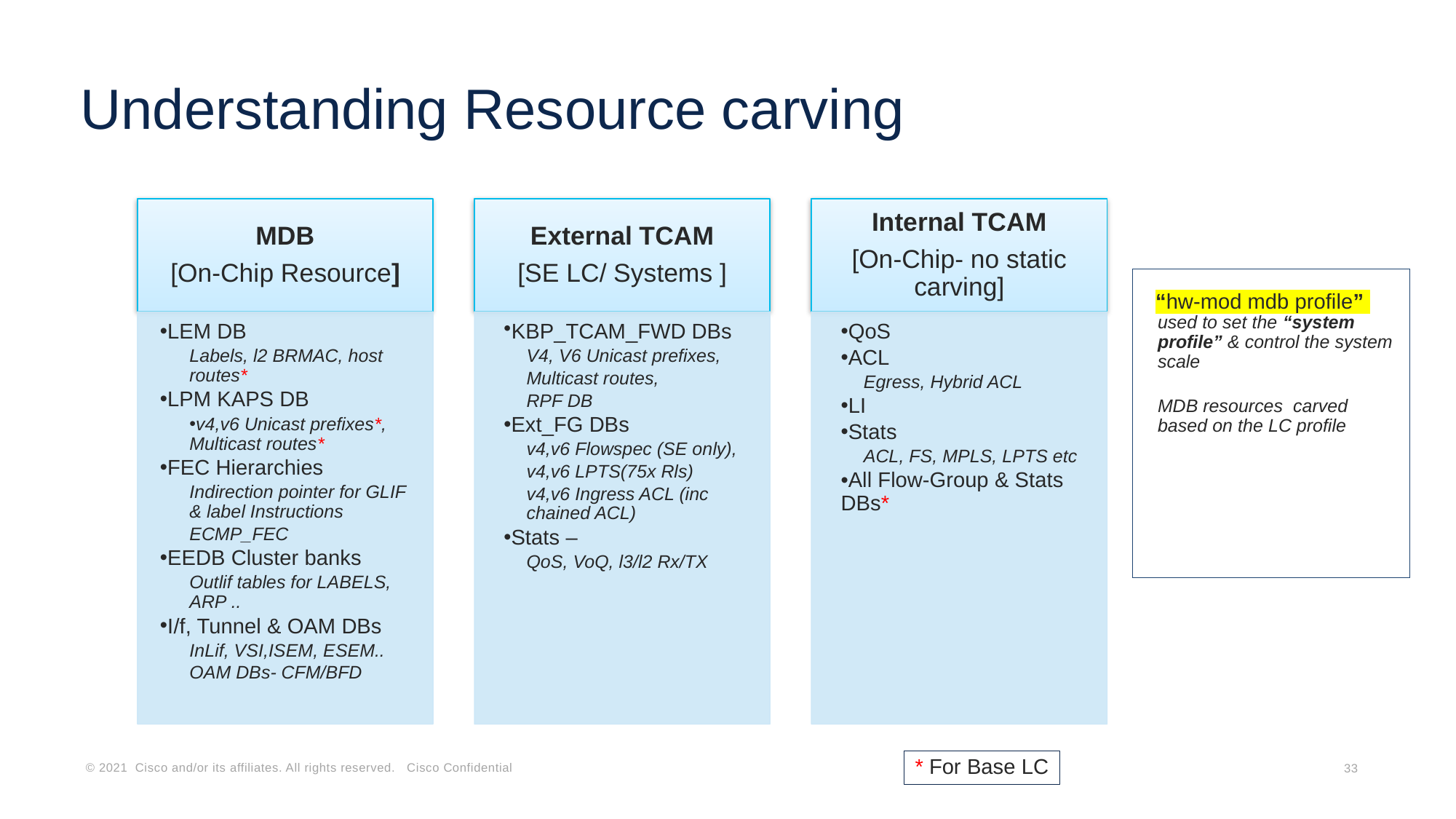

# Understanding Resource carving
MDB
[On-Chip Resource]
LEM DB
Labels, l2 BRMAC, host routes*
LPM KAPS DB
v4,v6 Unicast prefixes*, Multicast routes*
FEC Hierarchies
Indirection pointer for GLIF & label Instructions
ECMP_FEC
EEDB Cluster banks
Outlif tables for LABELS, ARP ..
I/f, Tunnel & OAM DBs
InLif, VSI,ISEM, ESEM..
OAM DBs- CFM/BFD
External TCAM
[SE LC/ Systems ]
KBP_TCAM_FWD DBs
V4, V6 Unicast prefixes,
Multicast routes,
RPF DB
Ext_FG DBs
v4,v6 Flowspec (SE only),
v4,v6 LPTS(75x Rls)
v4,v6 Ingress ACL (inc chained ACL)
Stats –
QoS, VoQ, l3/l2 Rx/TX

Internal TCAM
[On-Chip- no static carving]
QoS
ACL
Egress, Hybrid ACL
LI
Stats
ACL, FS, MPLS, LPTS etc
All Flow-Group & Stats DBs*

“hw-mod mdb profile”
used to set the “system profile” & control the system scale

MDB resources  carved based on the LC profile
* For Base LC